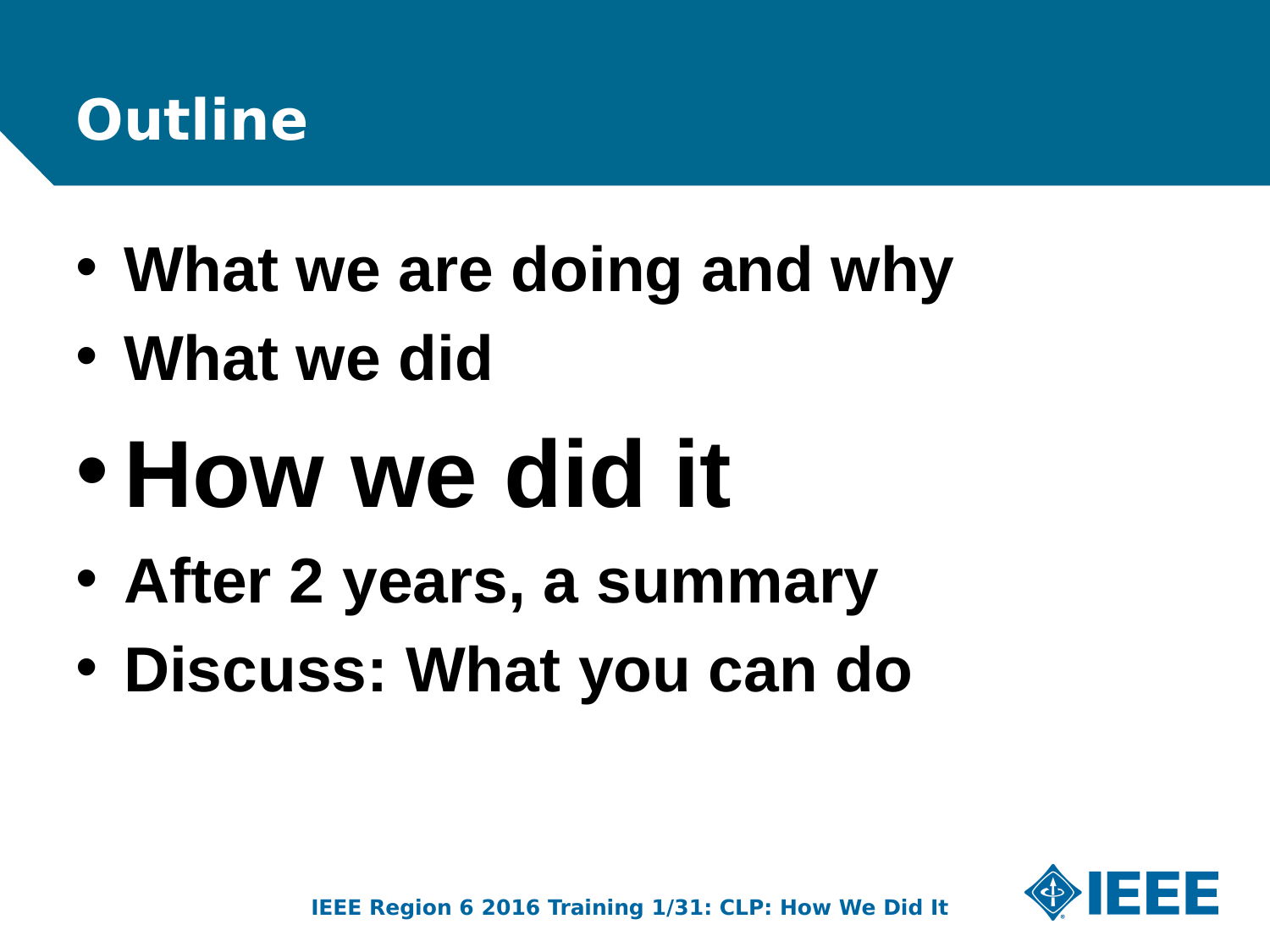

Outline
What we are doing and why
What we did
How we did it
After 2 years, a summary
Discuss: What you can do